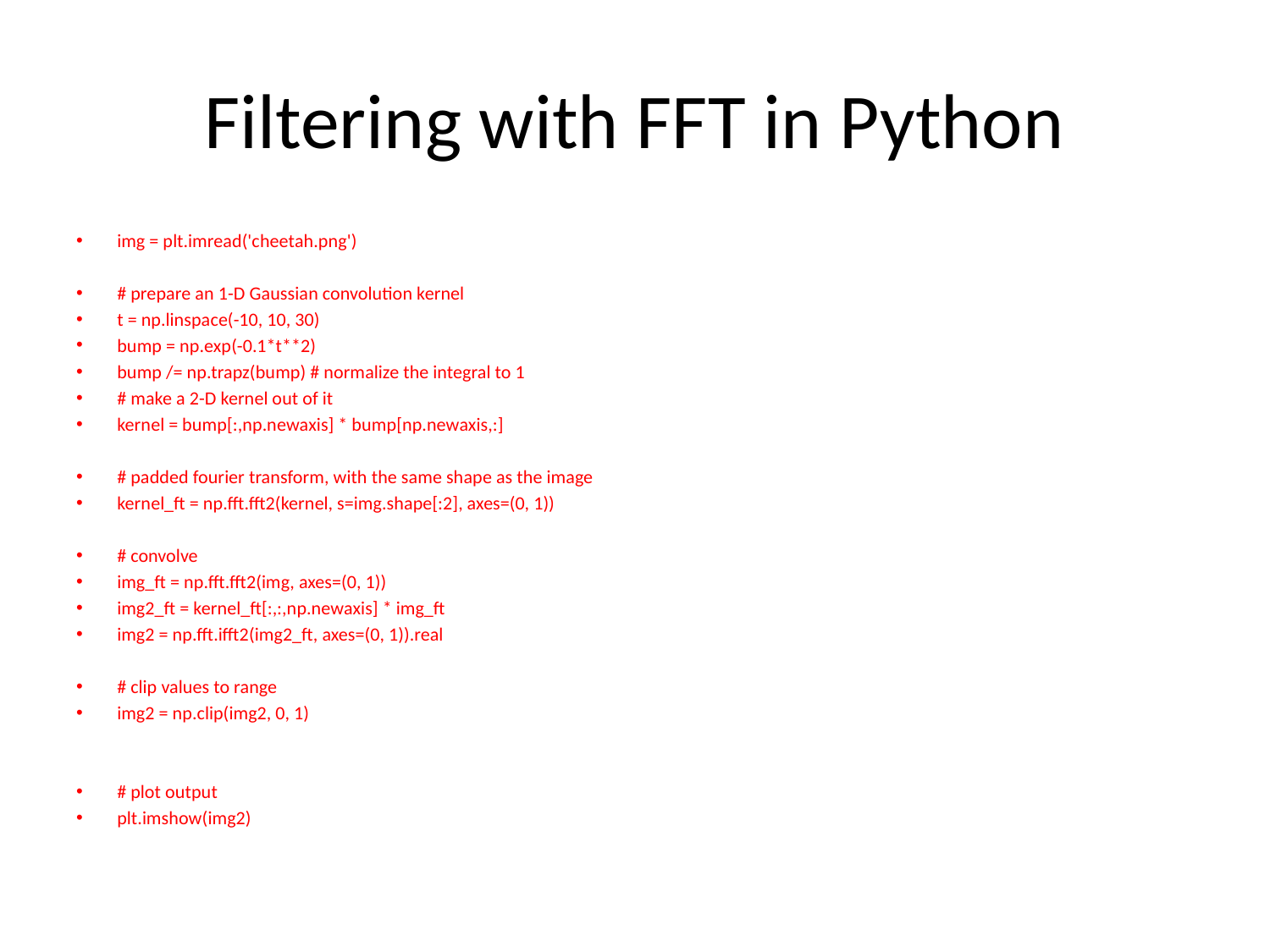

# Filtering with FFT in Python
img = plt.imread('cheetah.png')

# prepare an 1-D Gaussian convolution kernel
t = np.linspace(-10, 10, 30)
bump = np.exp(-0.1*t**2)
bump /= np.trapz(bump) # normalize the integral to 1
# make a 2-D kernel out of it
kernel = bump[:,np.newaxis] * bump[np.newaxis,:]

# padded fourier transform, with the same shape as the image
kernel_ft = np.fft.fft2(kernel, s=img.shape[:2], axes=(0, 1))

# convolve
img_ft = np.fft.fft2(img, axes=(0, 1))
img2_ft = kernel_ft[:,:,np.newaxis] * img_ft
img2 = np.fft.ifft2(img2_ft, axes=(0, 1)).real

# clip values to range
img2 = np.clip(img2, 0, 1)

# plot output
plt.imshow(img2)